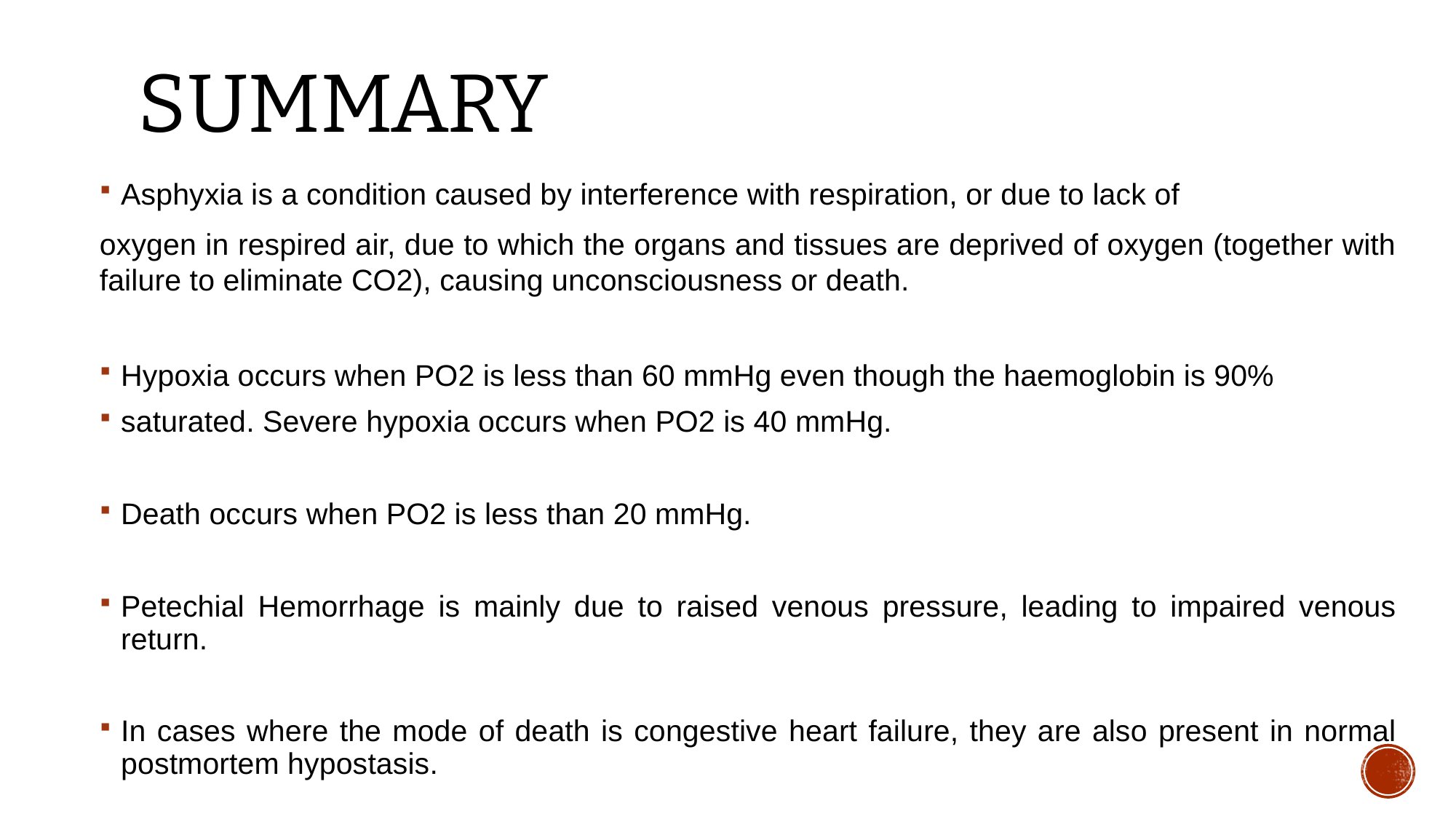

# SUMMARY
Asphyxia is a condition caused by interference with respiration, or due to lack of
oxygen in respired air, due to which the organs and tissues are deprived of oxygen (together with failure to eliminate CO2), causing unconsciousness or death.

Hypoxia occurs when PO2 is less than 60 mmHg even though the haemoglobin is 90%
saturated. Severe hypoxia occurs when PO2 is 40 mmHg.

Death occurs when PO2 is less than 20 mmHg.

Petechial Hemorrhage is mainly due to raised venous pressure, leading to impaired venous return.

In cases where the mode of death is congestive heart failure, they are also present in normal postmortem hypostasis.